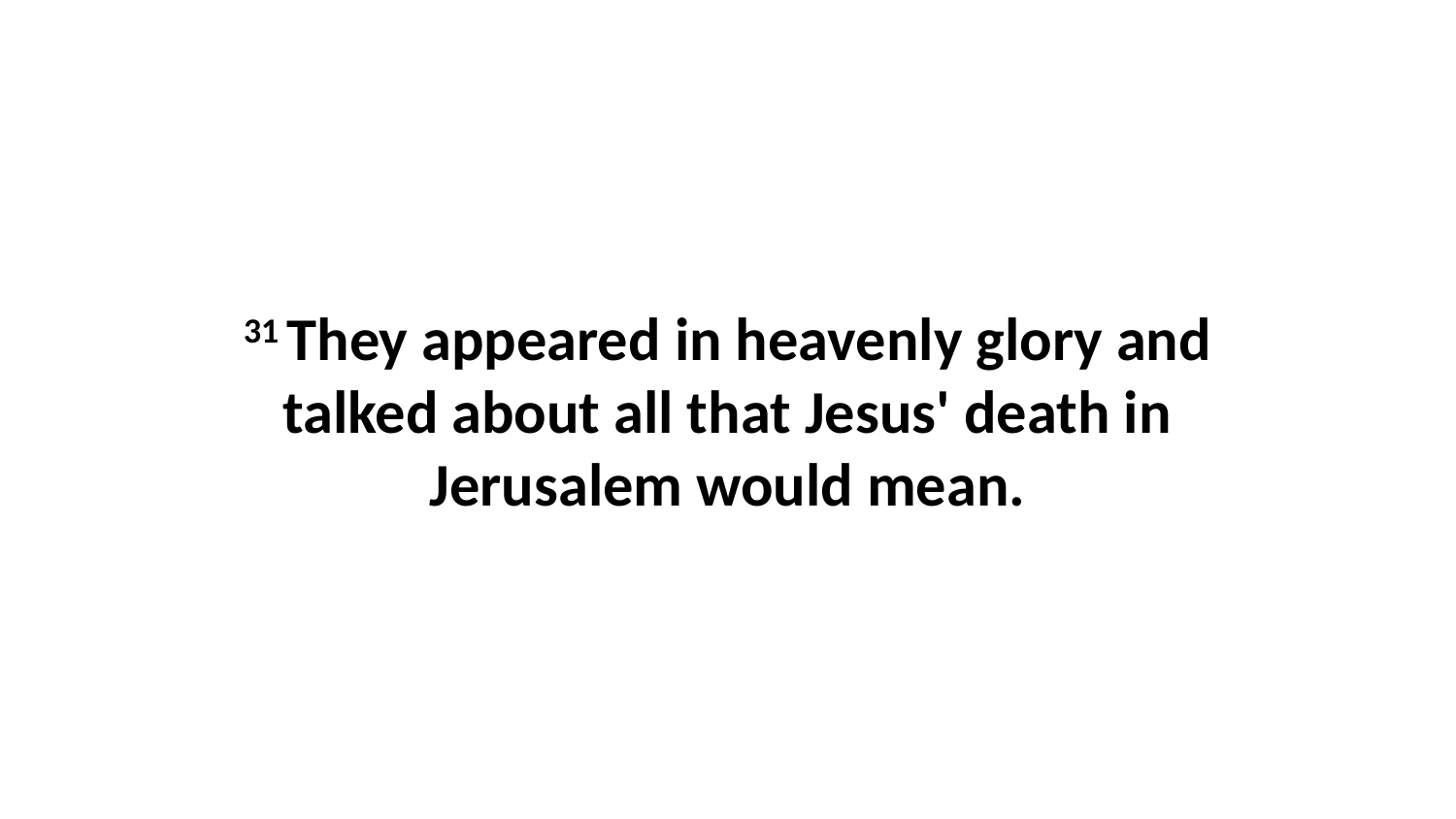

31 They appeared in heavenly glory and talked about all that Jesus' death in Jerusalem would mean.